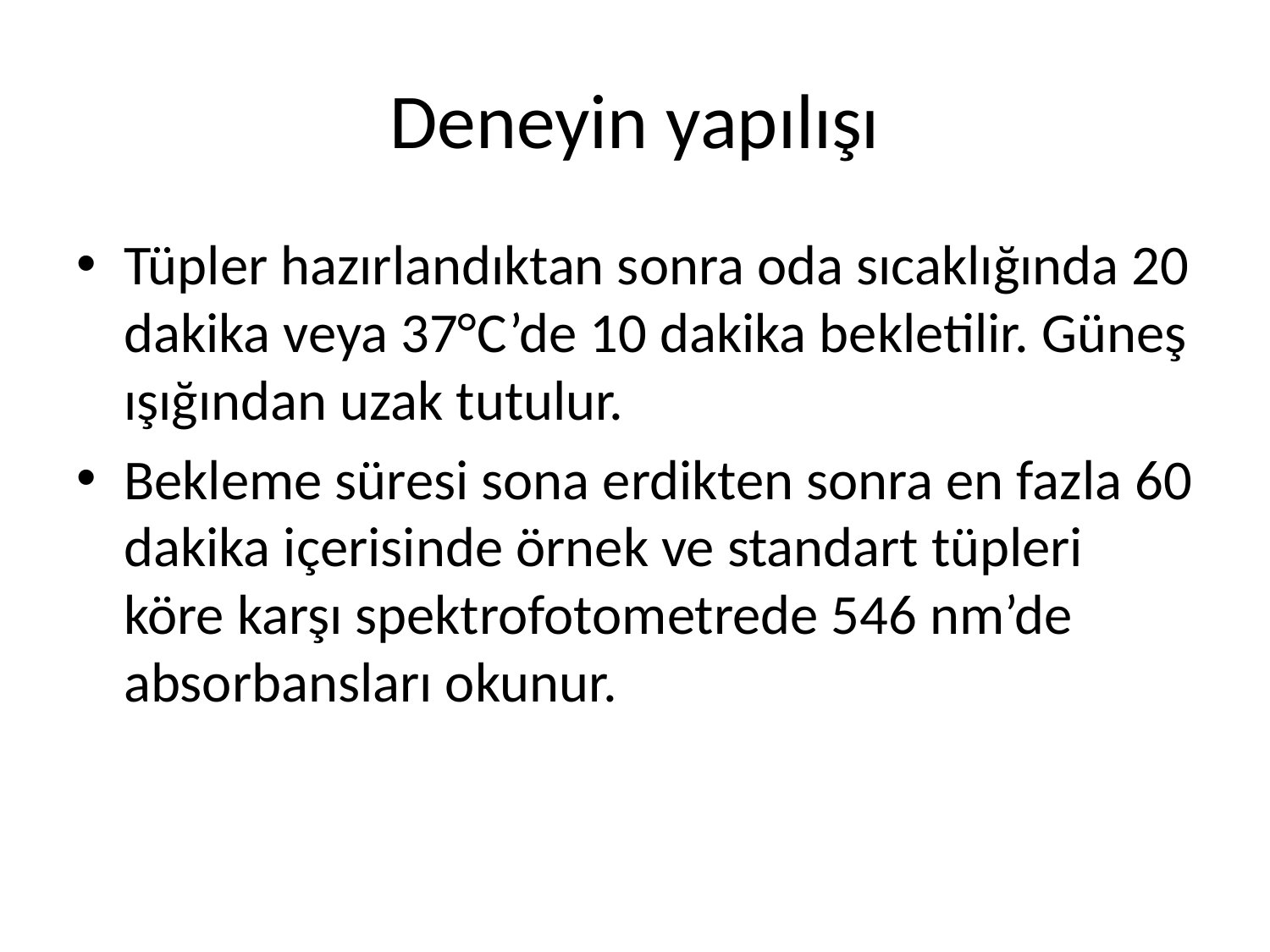

# Deneyin yapılışı
Tüpler hazırlandıktan sonra oda sıcaklığında 20 dakika veya 37°C’de 10 dakika bekletilir. Güneş ışığından uzak tutulur.
Bekleme süresi sona erdikten sonra en fazla 60 dakika içerisinde örnek ve standart tüpleri köre karşı spektrofotometrede 546 nm’de absorbansları okunur.